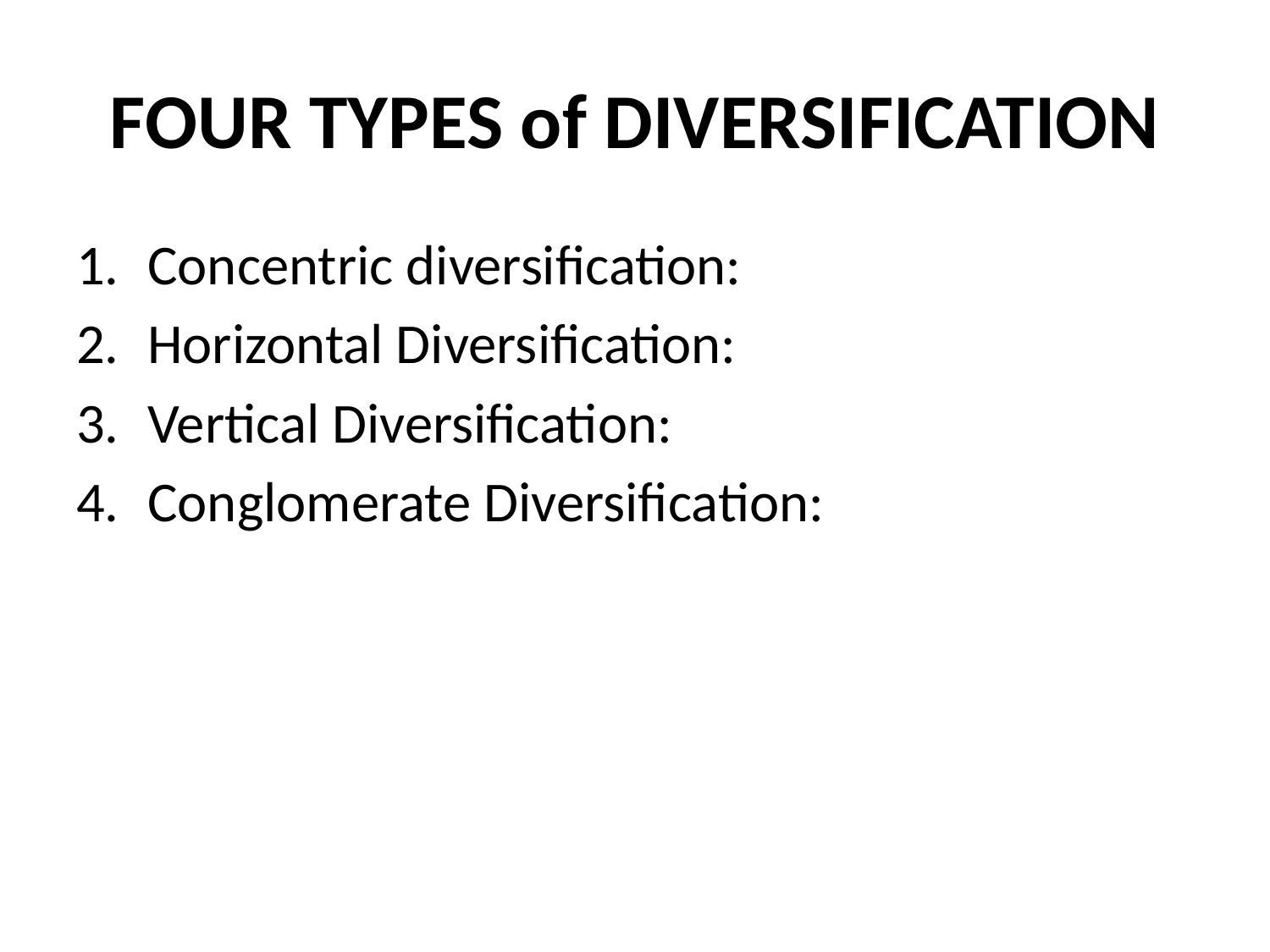

# FOUR TYPES of DIVERSIFICATION
Concentric diversification:
Horizontal Diversification:
Vertical Diversification:
Conglomerate Diversification: